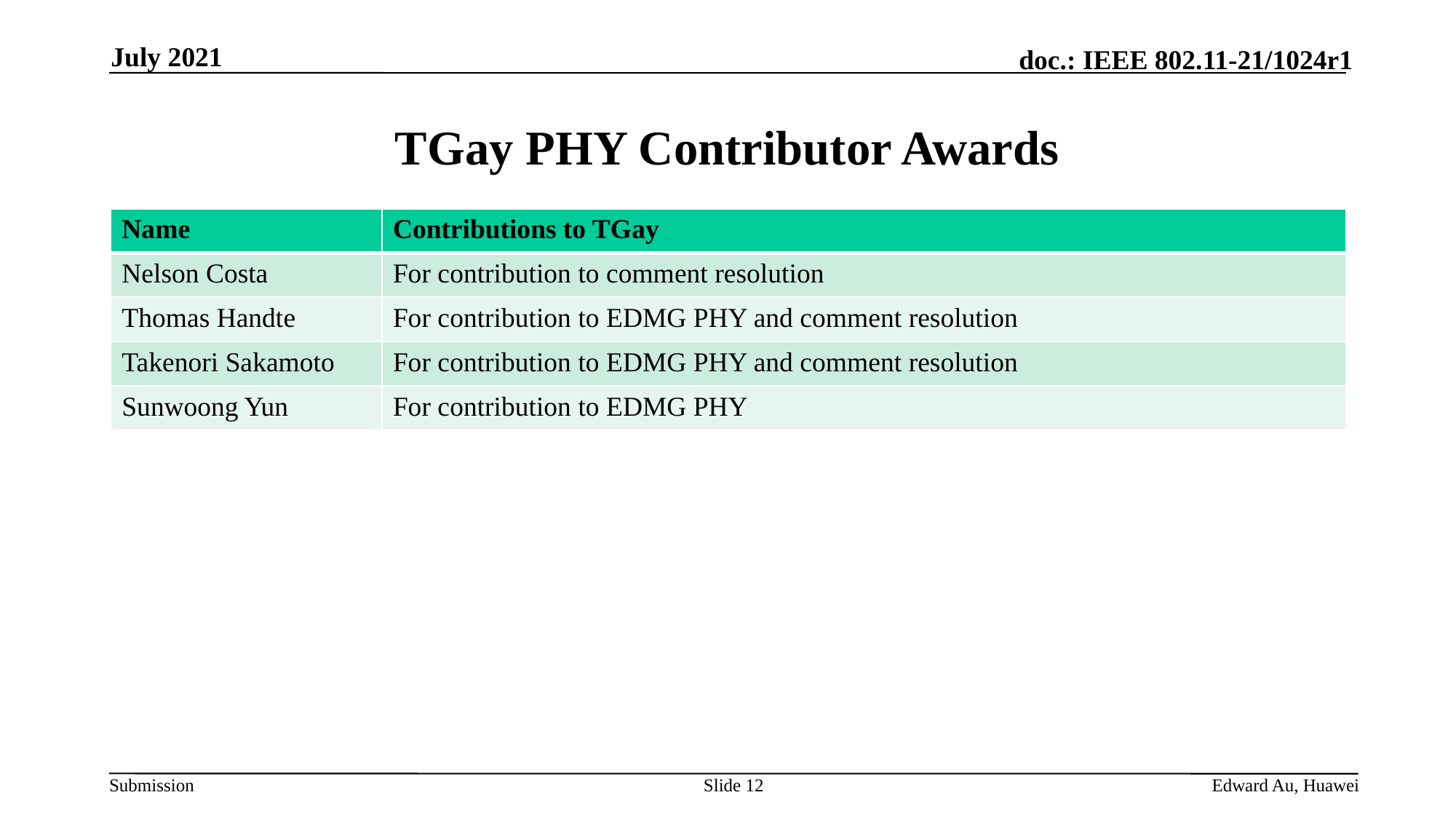

July 2021
# TGay PHY Contributor Awards
| Name | Contributions to TGay |
| --- | --- |
| Nelson Costa | For contribution to comment resolution |
| Thomas Handte | For contribution to EDMG PHY and comment resolution |
| Takenori Sakamoto | For contribution to EDMG PHY and comment resolution |
| Sunwoong Yun | For contribution to EDMG PHY |
Slide 12
Edward Au, Huawei